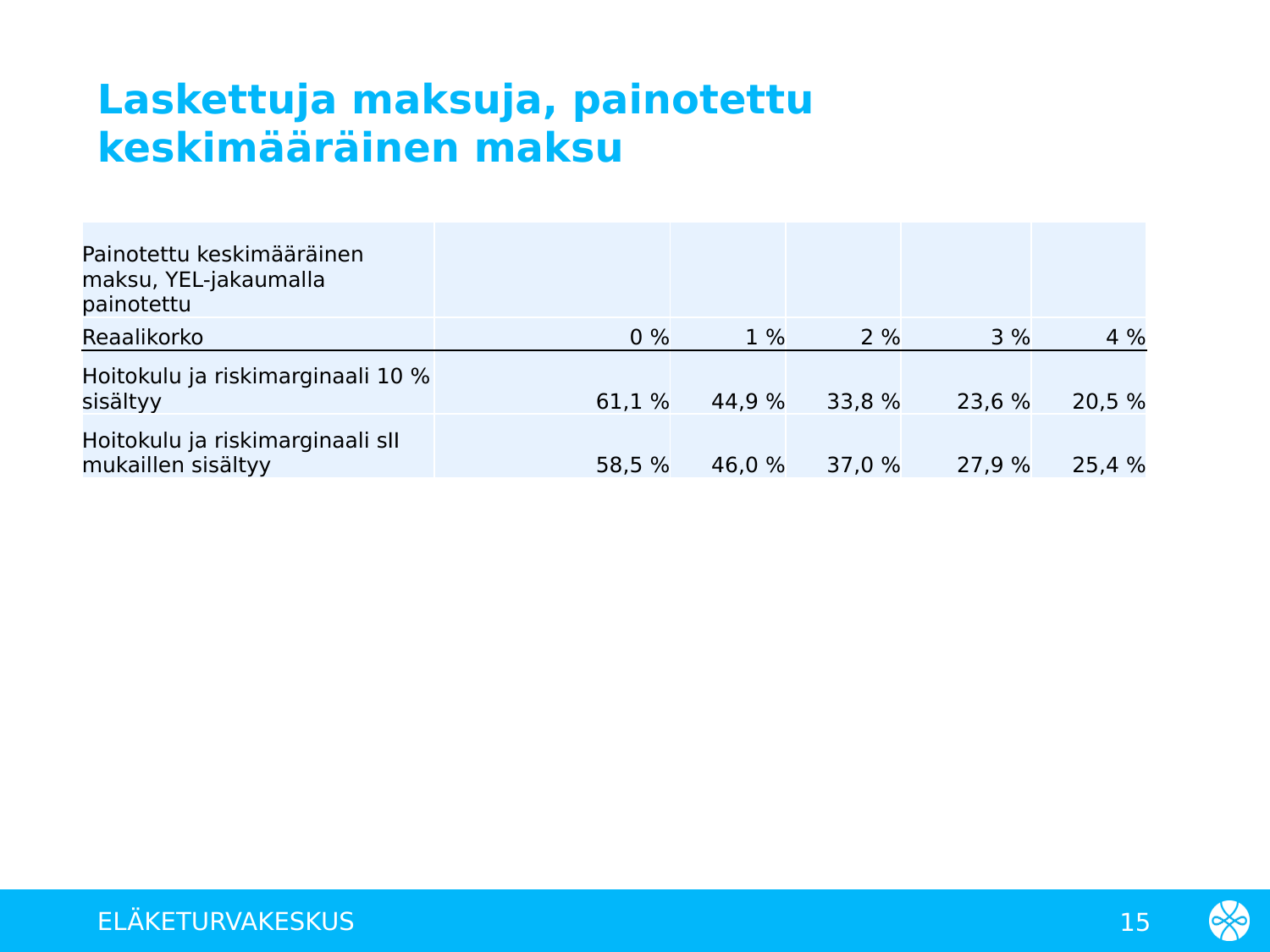

# Laskettuja maksuja, painotettu keskimääräinen maksu

| Painotettu keskimääräinen maksu, YEL-jakaumalla painotettu |  |  |  |  |  |
| --- | --- | --- | --- | --- | --- |
| Reaalikorko | 0 % | 1 % | 2 % | 3 % | 4 % |
| Hoitokulu ja riskimarginaali 10 % sisältyy | 61,1 % | 44,9 % | 33,8 % | 23,6 % | 20,5 % |
| Hoitokulu ja riskimarginaali sII mukaillen sisältyy | 58,5 % | 46,0 % | 37,0 % | 27,9 % | 25,4 % |
ELÄKETURVAKESKUS
15